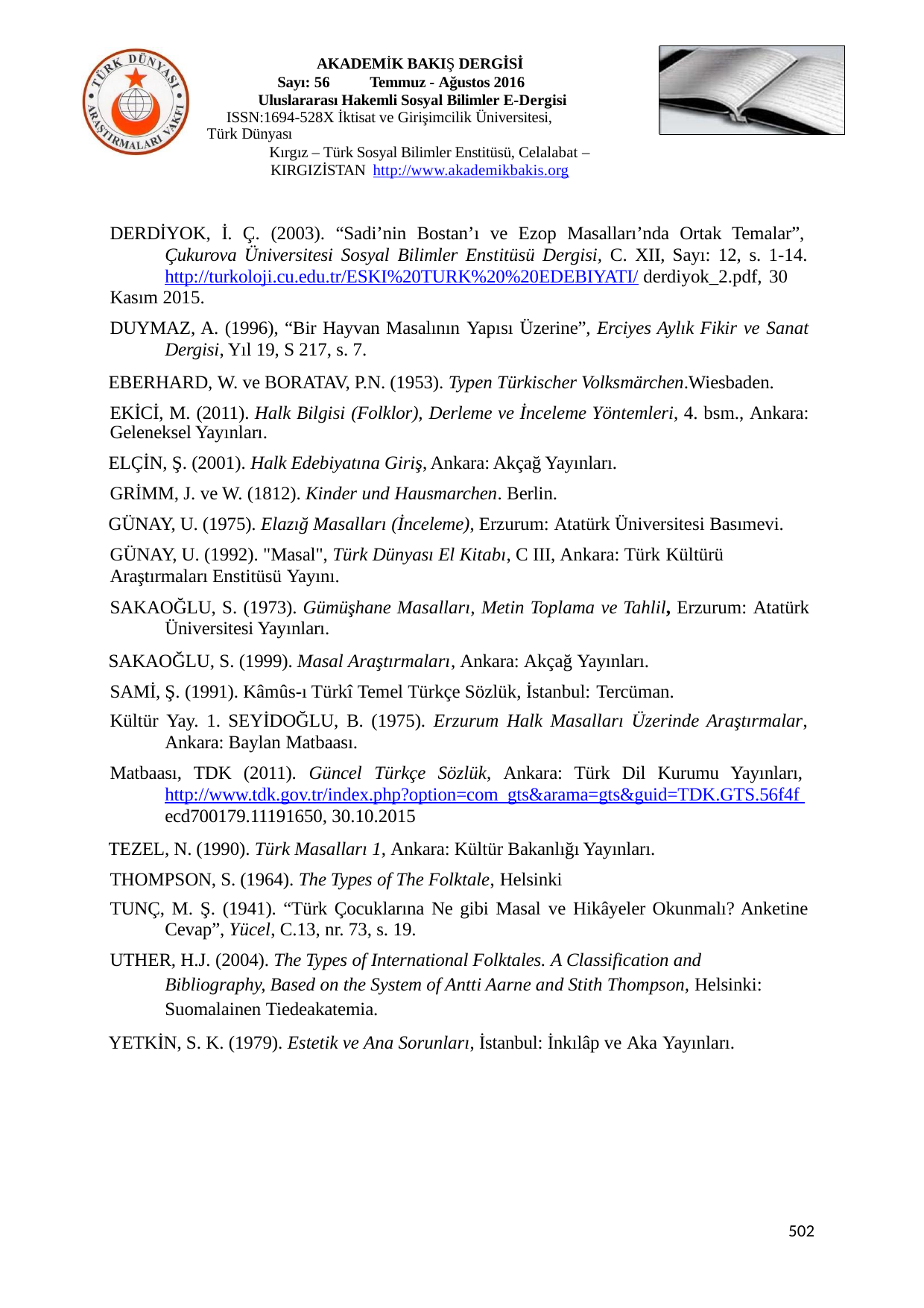

AKADEMİK BAKIŞ DERGİSİ
Sayı: 56	Temmuz - Ağustos 2016  Uluslararası Hakemli Sosyal Bilimler E-Dergisi
ISSN:1694-528X İktisat ve Girişimcilik Üniversitesi, Türk Dünyası
Kırgız – Türk Sosyal Bilimler Enstitüsü, Celalabat – KIRGIZİSTAN  http://www.akademikbakis.org

DERDİYOK, İ. Ç. (2003). “Sadi’nin Bostan’ı ve Ezop Masalları’nda Ortak Temalar”,  Çukurova Üniversitesi Sosyal Bilimler Enstitüsü Dergisi, C. XII, Sayı: 12, s. 1-14.  http://turkoloji.cu.edu.tr/ESKI%20TURK%20%20EDEBIYATI/ derdiyok_2.pdf, 30
Kasım 2015.
DUYMAZ, A. (1996), “Bir Hayvan Masalının Yapısı Üzerine”, Erciyes Aylık Fikir ve Sanat  Dergisi, Yıl 19, S 217, s. 7.
EBERHARD, W. ve BORATAV, P.N. (1953). Typen Türkischer Volksmärchen.Wiesbaden.  EKİCİ, M. (2011). Halk Bilgisi (Folklor), Derleme ve İnceleme Yöntemleri, 4. bsm., Ankara:
Geleneksel Yayınları.
ELÇİN, Ş. (2001). Halk Edebiyatına Giriş, Ankara: Akçağ Yayınları.  GRİMM, J. ve W. (1812). Kinder und Hausmarchen. Berlin.
GÜNAY, U. (1975). Elazığ Masalları (İnceleme), Erzurum: Atatürk Üniversitesi Basımevi.  GÜNAY, U. (1992). "Masal", Türk Dünyası El Kitabı, C III, Ankara: Türk Kültürü
Araştırmaları Enstitüsü Yayını.
SAKAOĞLU, S. (1973). Gümüşhane Masalları, Metin Toplama ve Tahlil, Erzurum: Atatürk  Üniversitesi Yayınları.
SAKAOĞLU, S. (1999). Masal Araştırmaları, Ankara: Akçağ Yayınları.  SAMİ, Ş. (1991). Kâmûs-ı Türkî Temel Türkçe Sözlük, İstanbul: Tercüman.
Kültür Yay. 1. SEYİDOĞLU, B. (1975). Erzurum Halk Masalları Üzerinde Araştırmalar,  Ankara: Baylan Matbaası.
Matbaası, TDK (2011). Güncel Türkçe Sözlük, Ankara: Türk Dil Kurumu Yayınları,  http://www.tdk.gov.tr/index.php?option=com_gts&arama=gts&guid=TDK.GTS.56f4f  ecd700179.11191650, 30.10.2015
TEZEL, N. (1990). Türk Masalları 1, Ankara: Kültür Bakanlığı Yayınları.  THOMPSON, S. (1964). The Types of The Folktale, Helsinki
TUNÇ, M. Ş. (1941). “Türk Çocuklarına Ne gibi Masal ve Hikâyeler Okunmalı? Anketine  Cevap”, Yücel, C.13, nr. 73, s. 19.
UTHER, H.J. (2004). The Types of International Folktales. A Classification and  Bibliography, Based on the System of Antti Aarne and Stith Thompson, Helsinki:  Suomalainen Tiedeakatemia.
YETKİN, S. K. (1979). Estetik ve Ana Sorunları, İstanbul: İnkılâp ve Aka Yayınları.
502